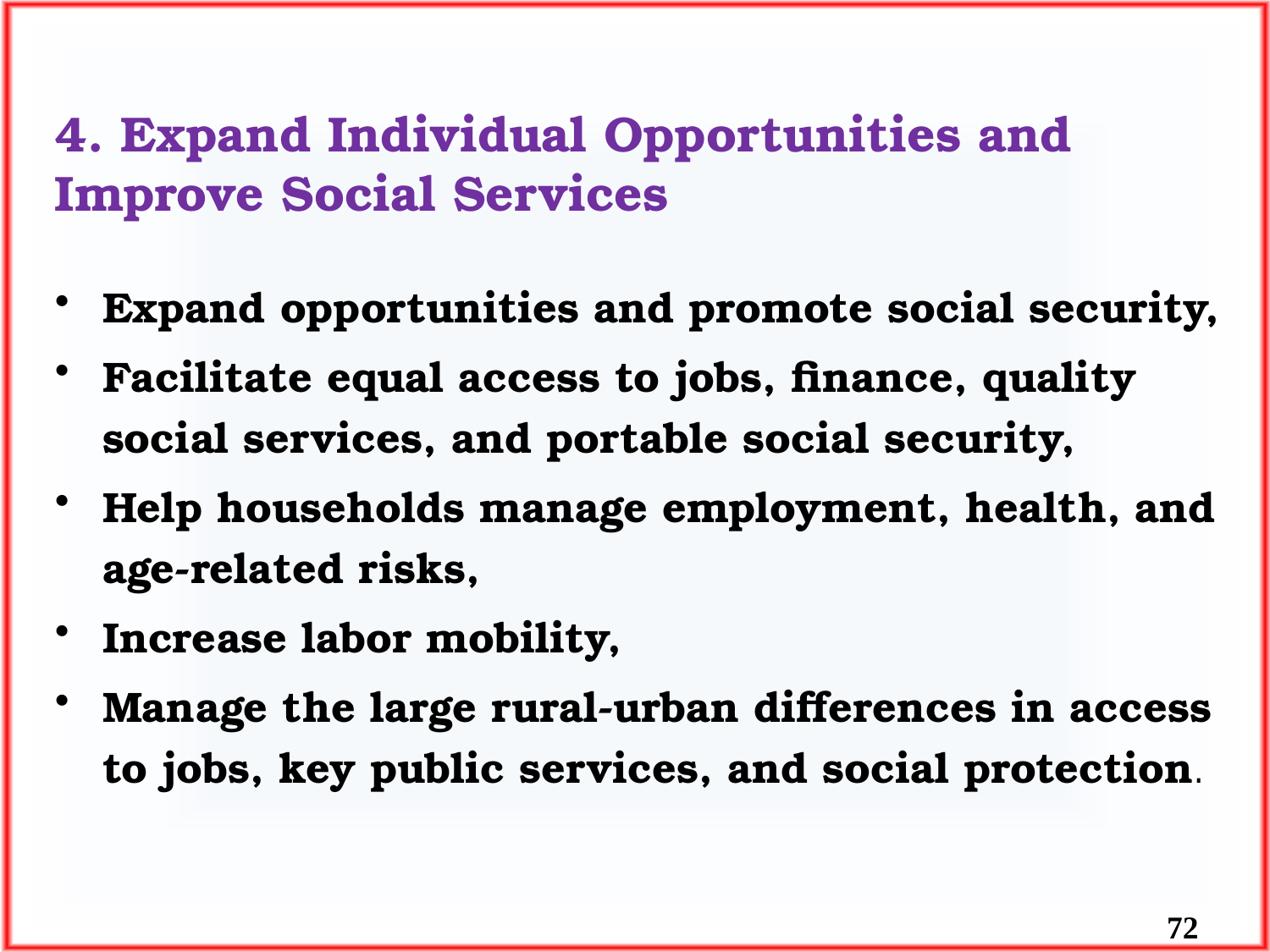

4. Expand Individual Opportunities and Improve Social Services

Expand opportunities and promote social security,
Facilitate equal access to jobs, finance, quality social services, and portable social security,
Help households manage employment, health, and age-related risks,
Increase labor mobility,
Manage the large rural-urban differences in access to jobs, key public services, and social protection.